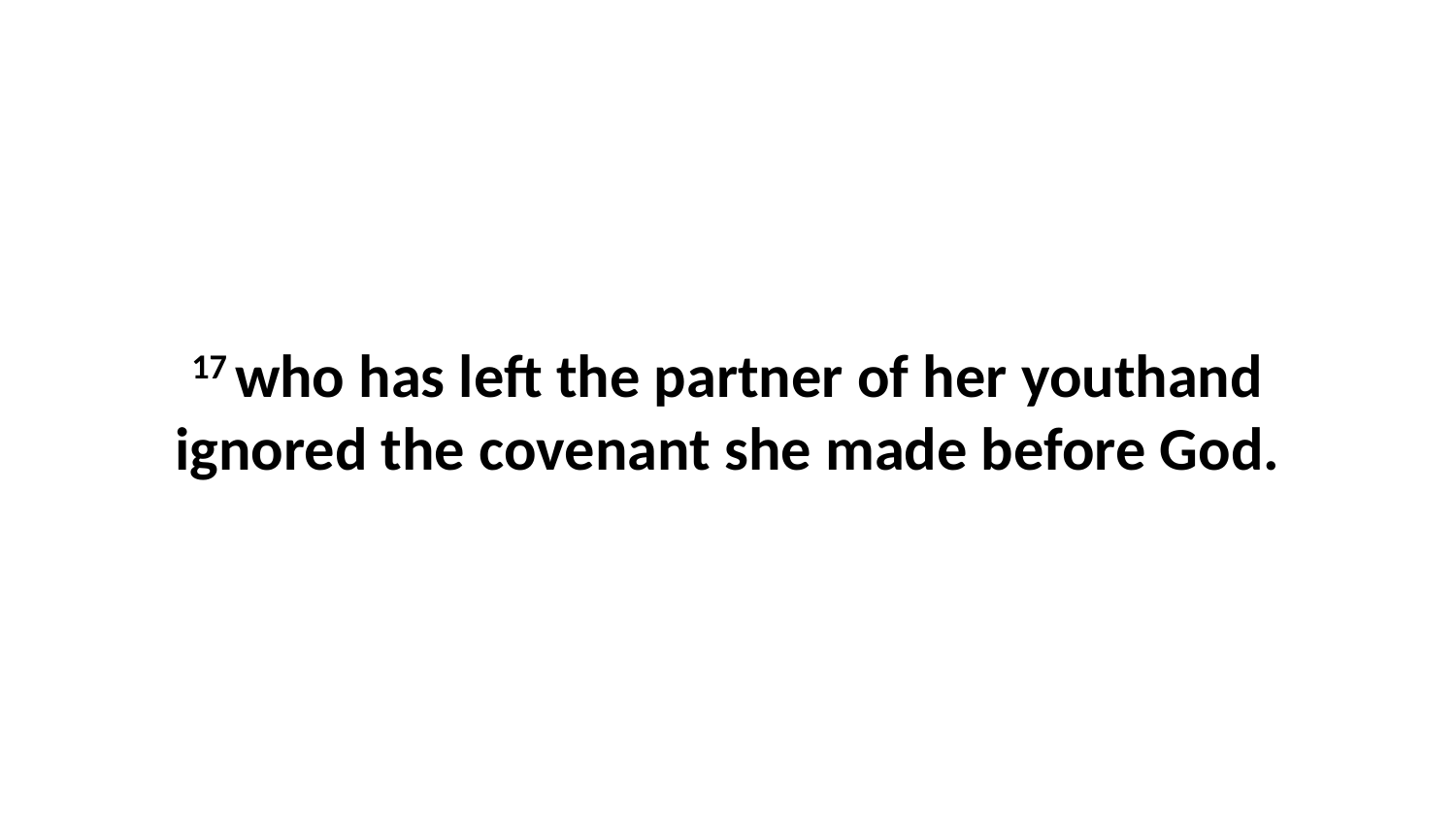

17 who has left the partner of her youthand ignored the covenant she made before God.